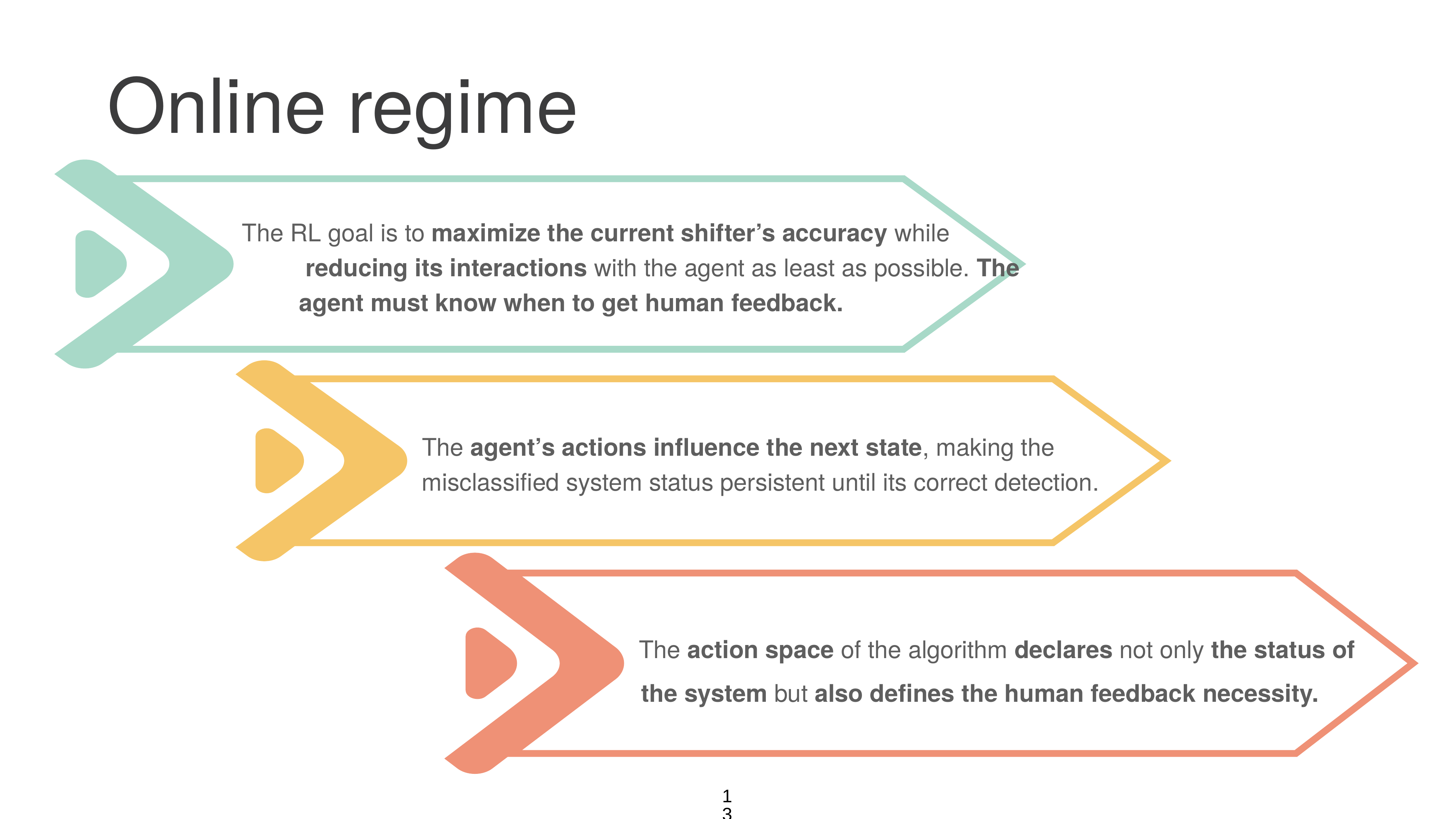

Online regime

		  The RL goal is to maximize the current shifter’s accuracy while 			  	   reducing its interactions with the agent as least as possible. The 			  agent must know when to get human feedback.

	   	  The agent’s actions influence the next state, making the 				  misclassified system status persistent until its correct detection.

		   The action space of the algorithm declares not only the status of 			   the system but also defines the human feedback necessity.

13